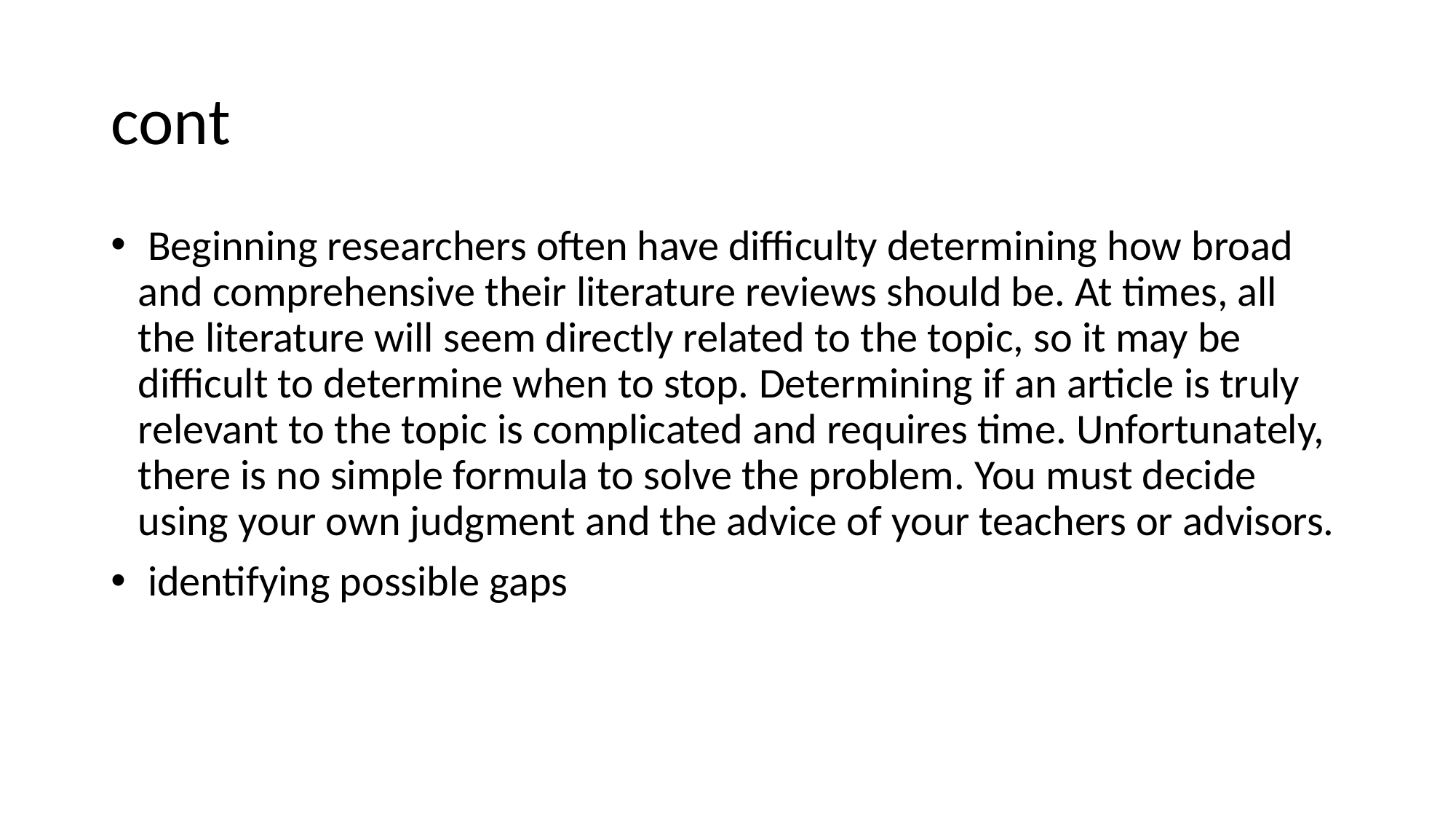

# cont
 Beginning researchers often have difficulty determining how broad and comprehensive their literature reviews should be. At times, all the literature will seem directly related to the topic, so it may be difficult to determine when to stop. Determining if an article is truly relevant to the topic is complicated and requires time. Unfortunately, there is no simple formula to solve the problem. You must decide using your own judgment and the advice of your teachers or advisors.
 identifying possible gaps